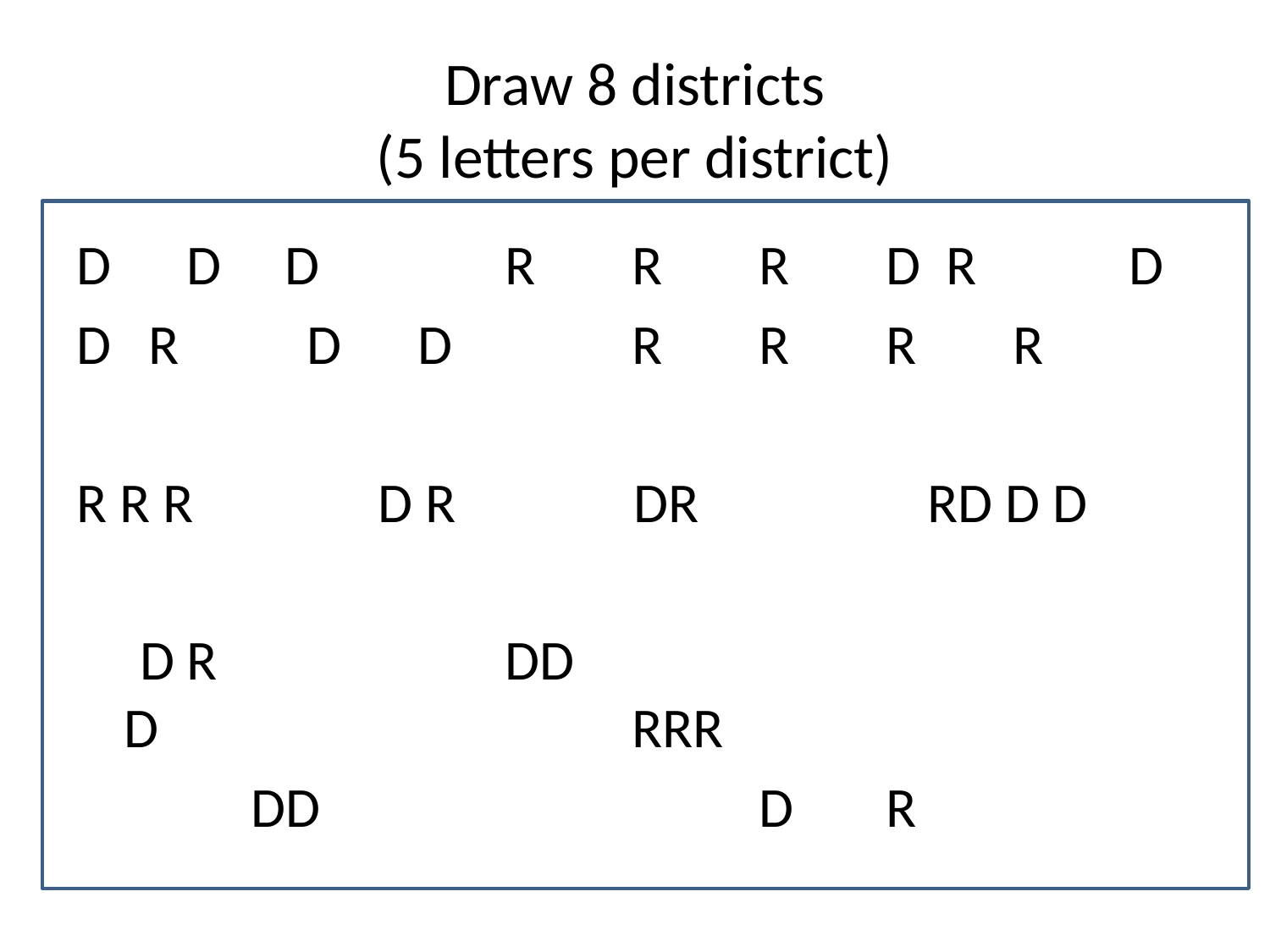

# Draw 8 districts (5 letters per district)

D      D     D		R	R	R	D  R            D
D   R          D      D		R	R	R	R

R R R		D R              DR                  RD D D

     D R        		DD	                                          D				RRR
		DD				D	R